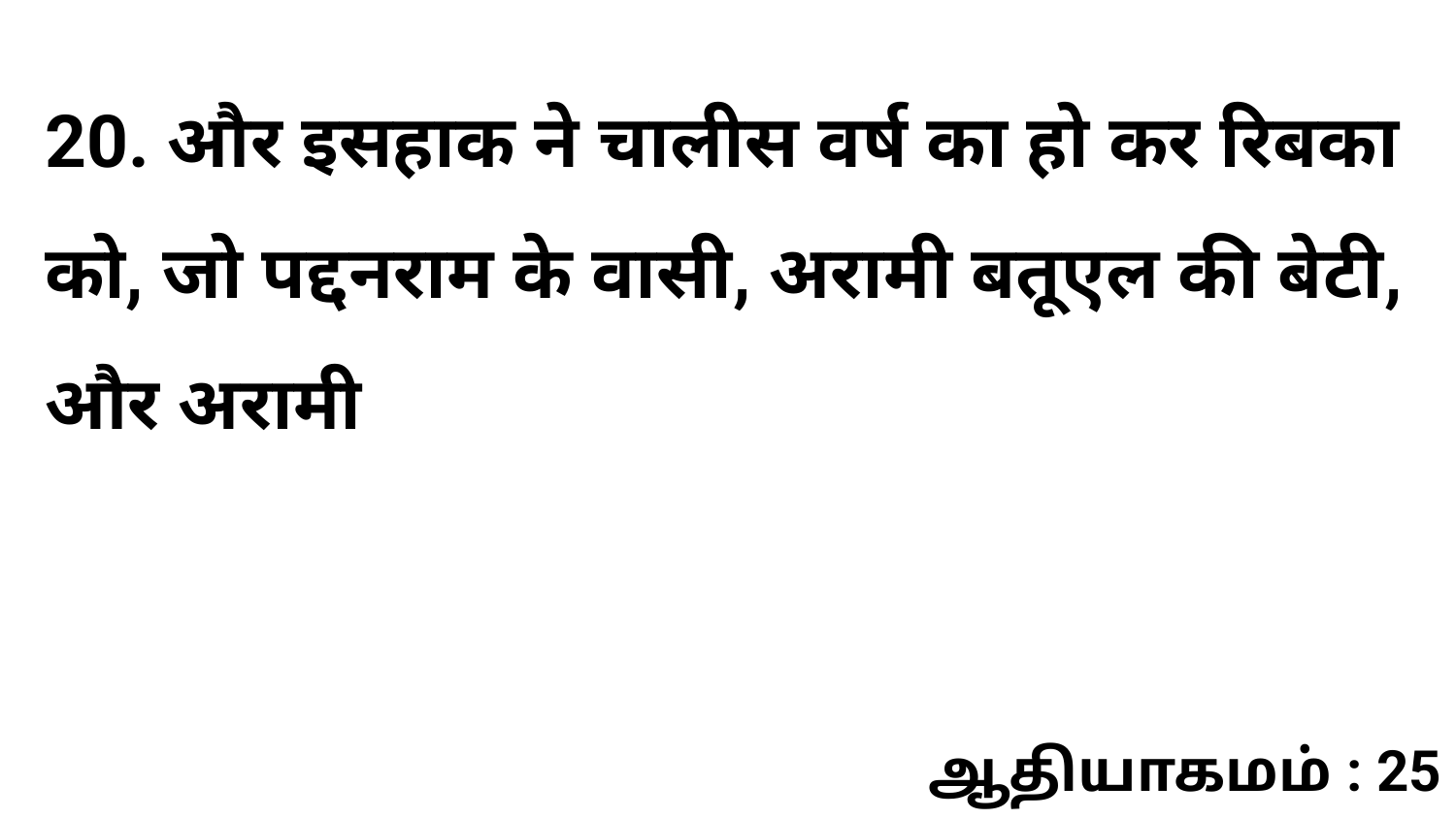

20. और इसहाक ने चालीस वर्ष का हो कर रिबका को, जो पद्दनराम के वासी, अरामी बतूएल की बेटी, और अरामी
ஆதியாகமம் : 25